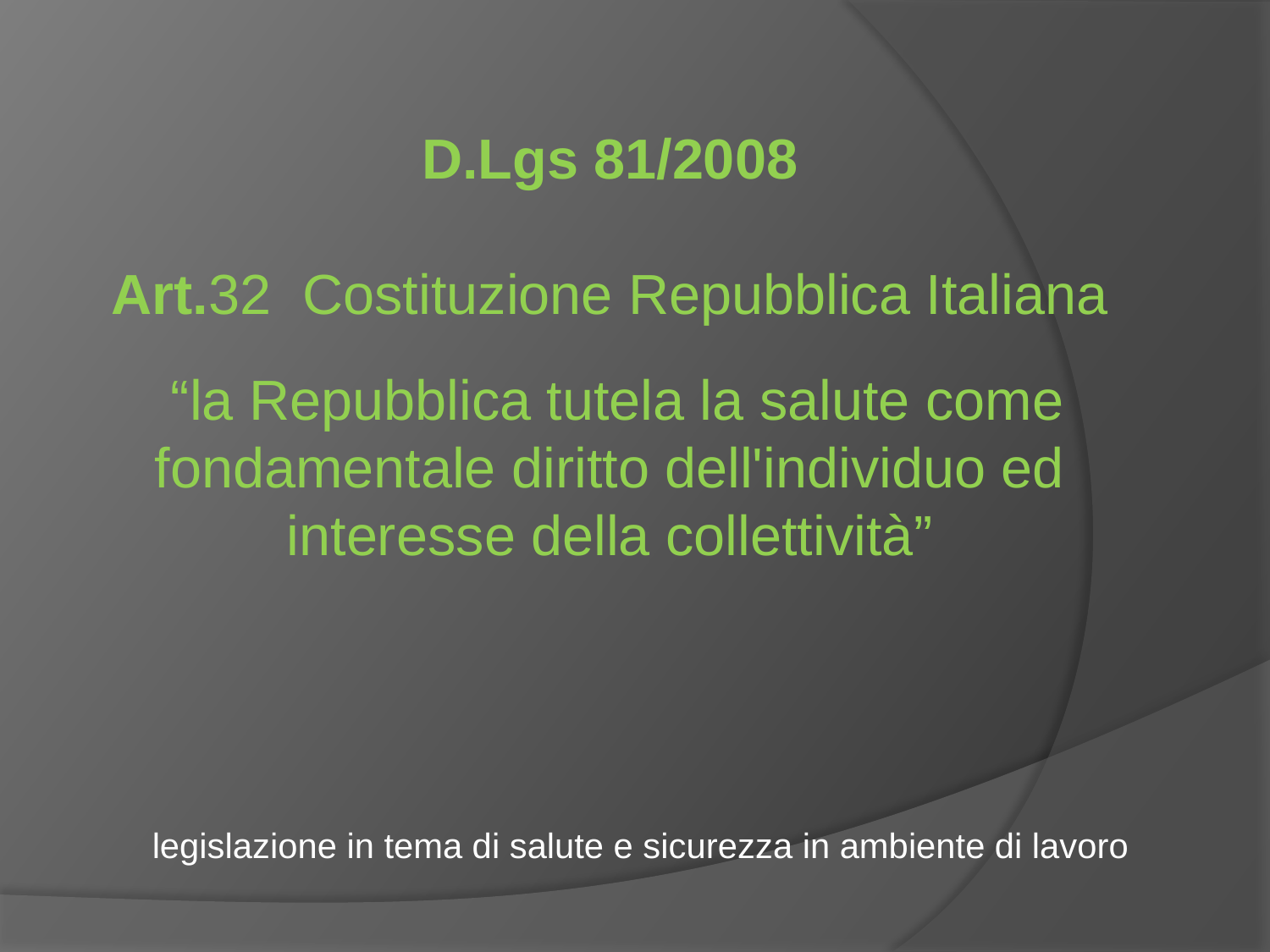

# D.Lgs 81/2008 Art.32  Costituzione Repubblica Italiana “la Repubblica tutela la salute come fondamentale diritto dell'individuo ed interesse della collettività”
legislazione in tema di salute e sicurezza in ambiente di lavoro